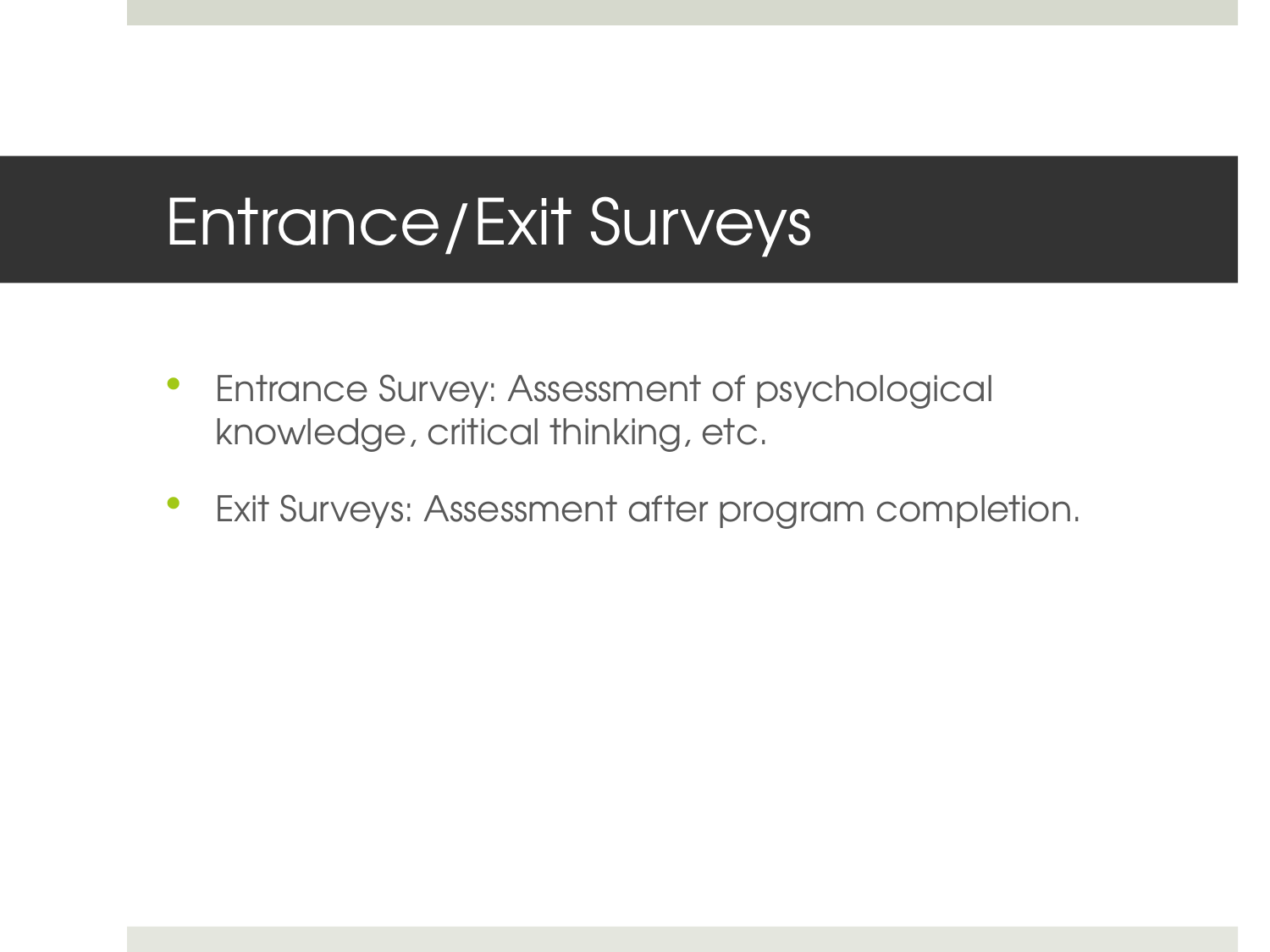

# Entrance/Exit Surveys
Entrance Survey: Assessment of psychological knowledge, critical thinking, etc.
Exit Surveys: Assessment after program completion.